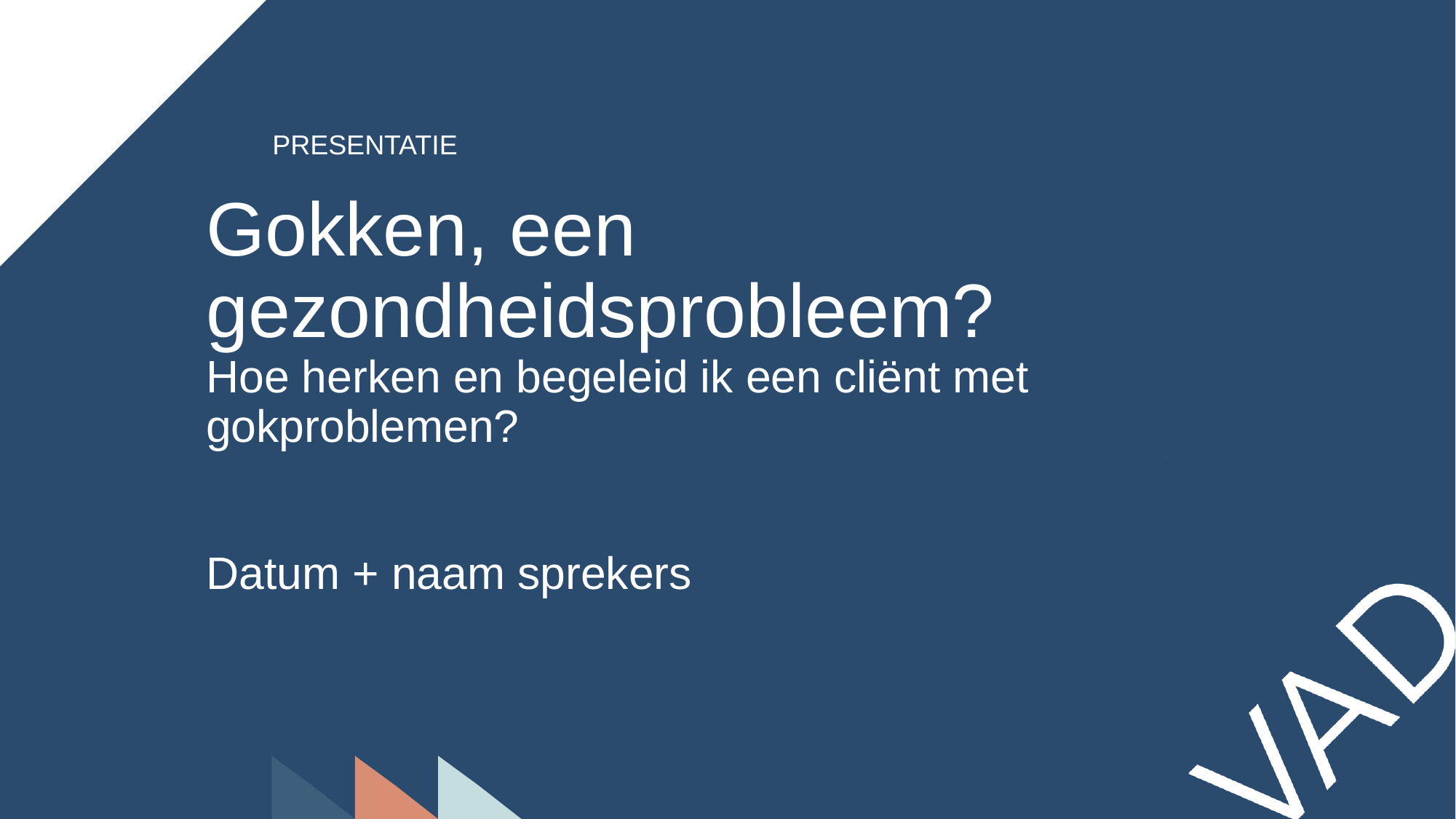

PRESENTATIE
# Gokken, een gezondheidsprobleem? Hoe herken en begeleid ik een cliënt met gokproblemen? Datum + naam sprekers